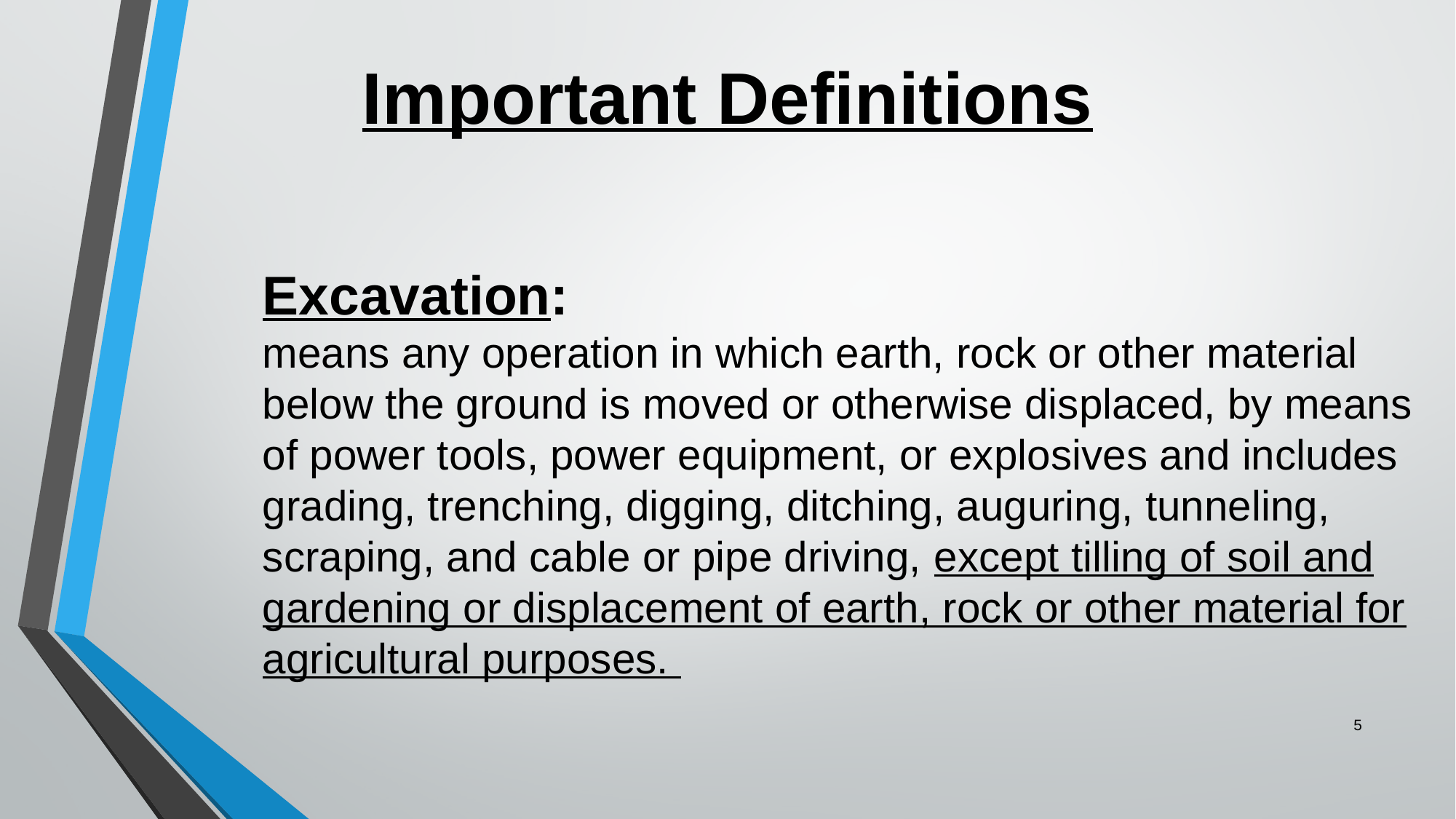

Important Definitions
Excavation:
means any operation in which earth, rock or other material below the ground is moved or otherwise displaced, by means of power tools, power equipment, or explosives and includes grading, trenching, digging, ditching, auguring, tunneling, scraping, and cable or pipe driving, except tilling of soil and gardening or displacement of earth, rock or other material for agricultural purposes.
5